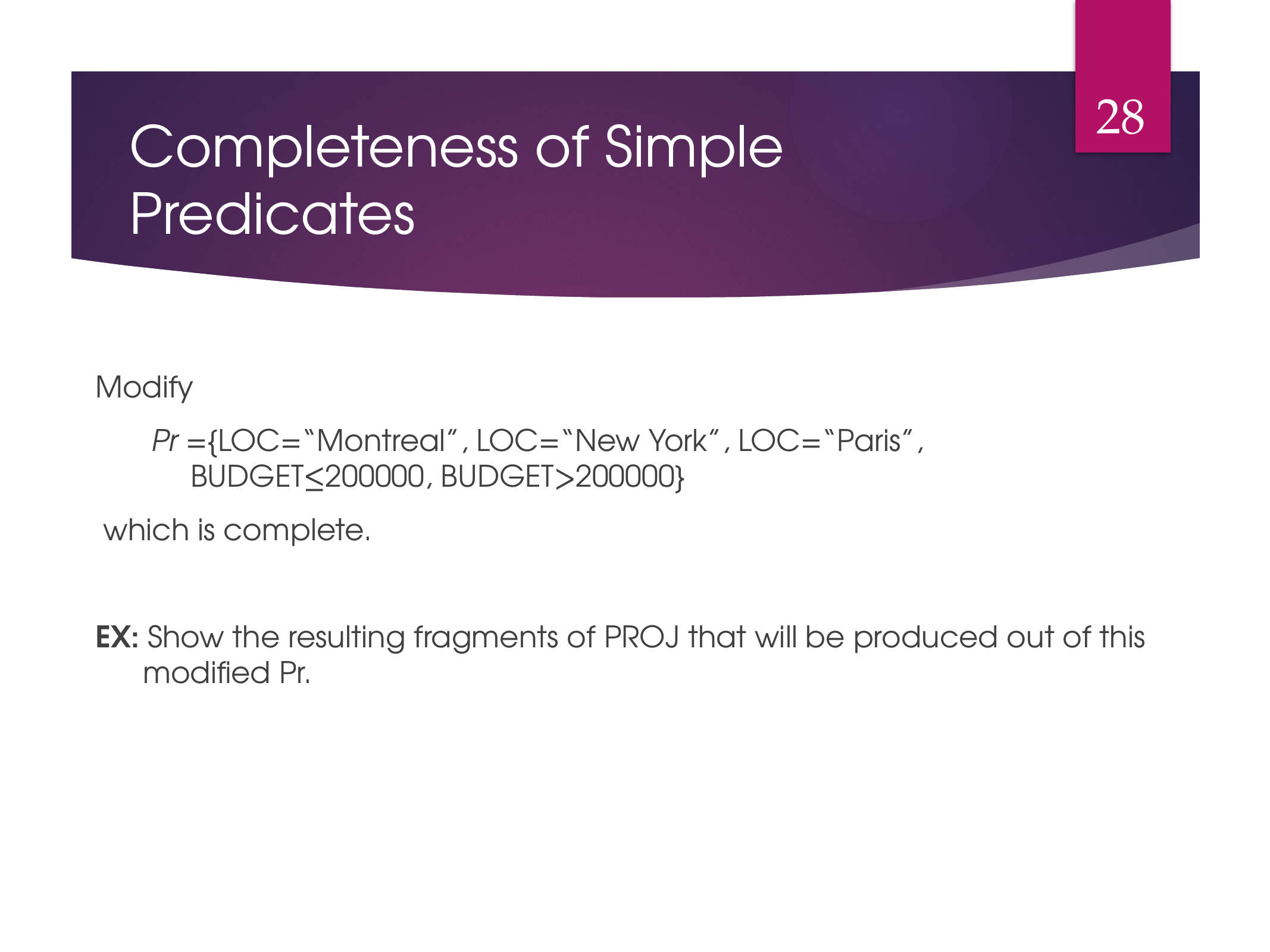

28
# Completeness of Simple Predicates
Modify
Pr ={LOC=“Montreal”, LOC=“New York”, LOC=“Paris”,  BUDGET≤200000, BUDGET>200000}
 which is complete.

EX: Show the resulting fragments of PROJ that will be produced out of this modified Pr.